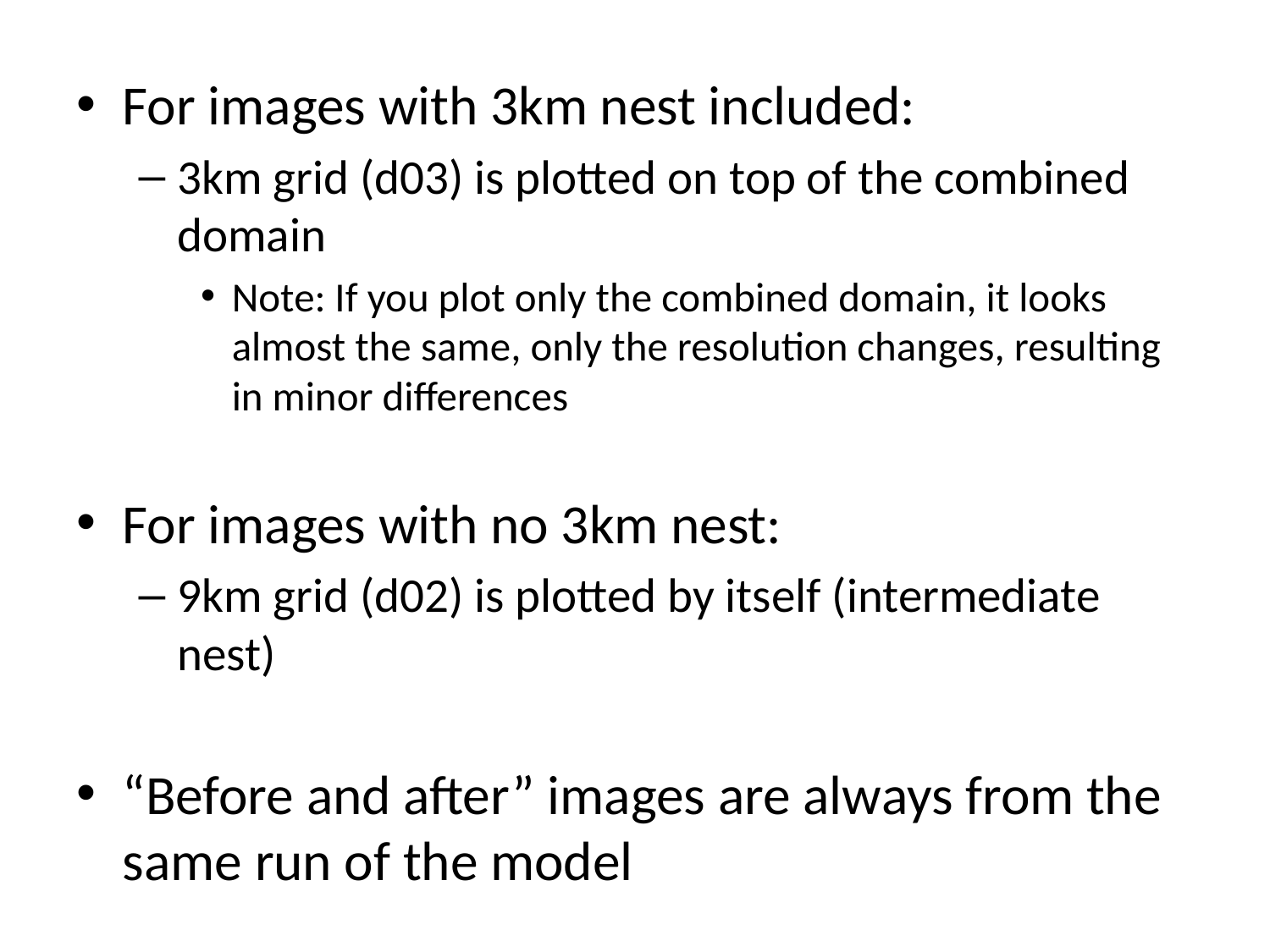

For images with 3km nest included:
3km grid (d03) is plotted on top of the combined domain
Note: If you plot only the combined domain, it looks almost the same, only the resolution changes, resulting in minor differences

For images with no 3km nest:
9km grid (d02) is plotted by itself (intermediate nest)

“Before and after” images are always from the same run of the model